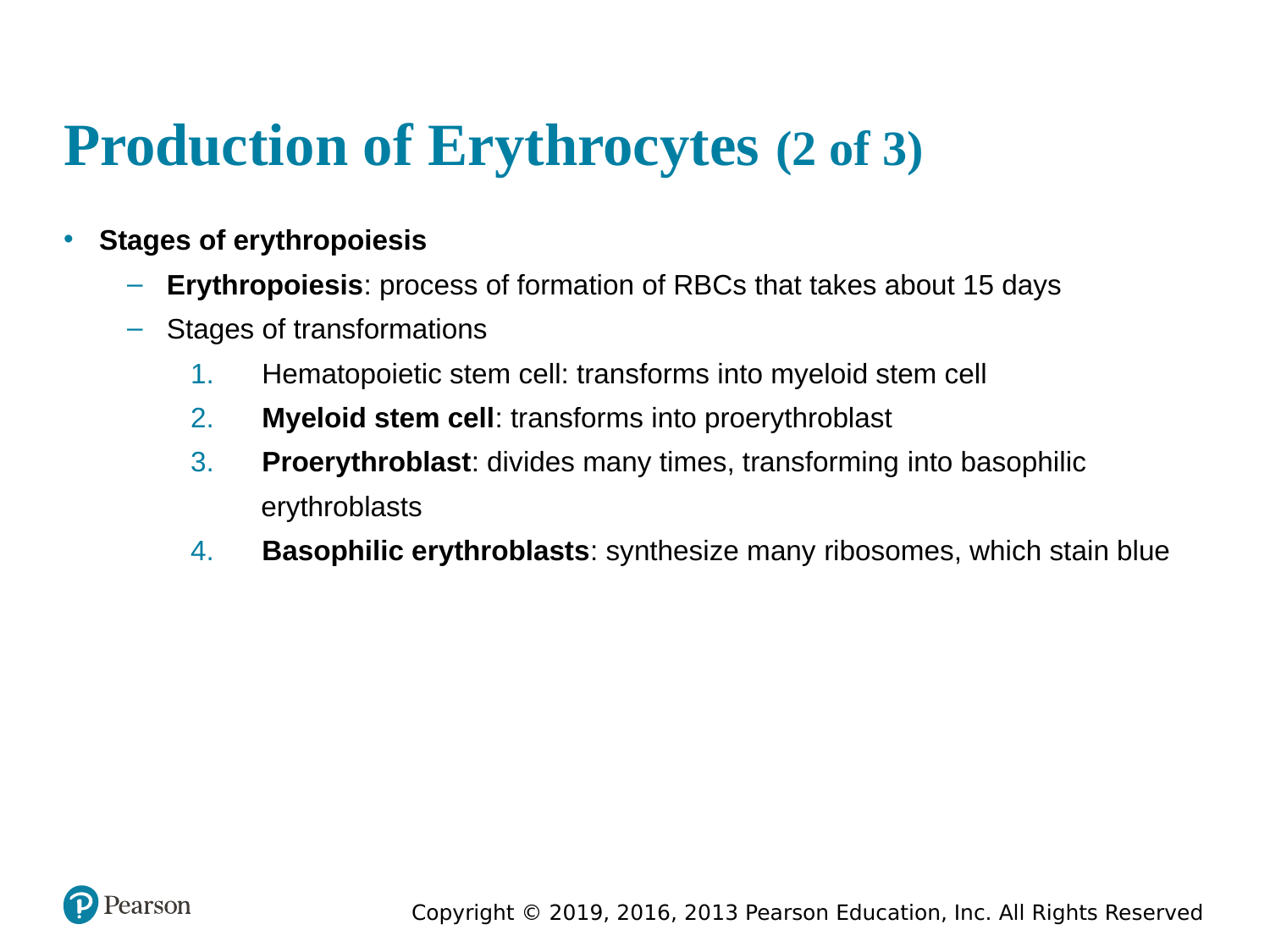

# Production of Erythrocytes (2 of 3)
Stages of erythropoiesis
Erythropoiesis: process of formation of RBCs that takes about 15 days
Stages of transformations
 Hematopoietic stem cell: transforms into myeloid stem cell
 Myeloid stem cell: transforms into proerythroblast
 Proerythroblast: divides many times, transforming into basophilic
         erythroblasts
 Basophilic erythroblasts: synthesize many ribosomes, which stain blue